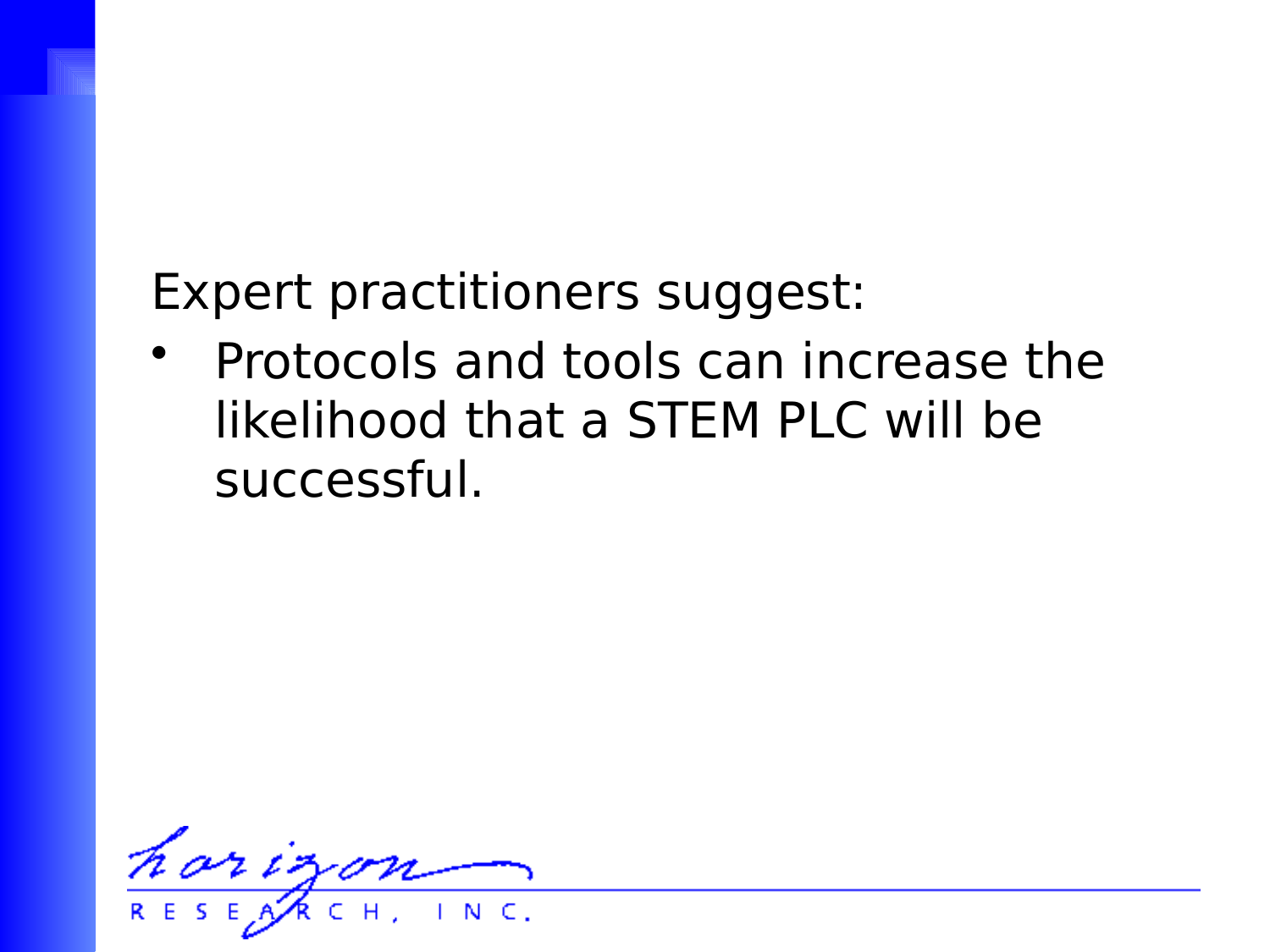

Expert practitioners suggest:
Protocols and tools can increase the likelihood that a STEM PLC will be successful.